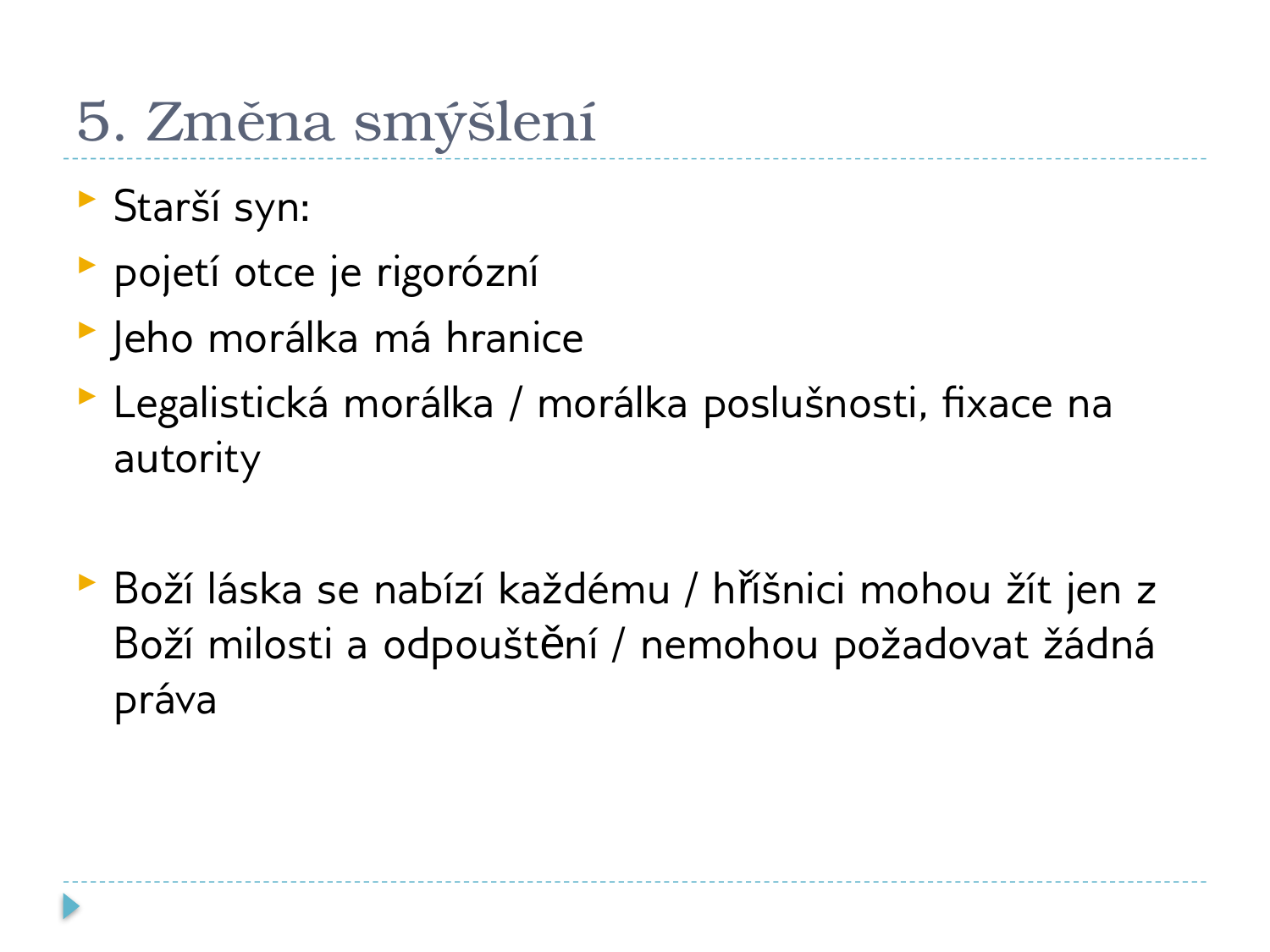

# 5. Změna smýšlení
Starší syn:
pojetí otce je rigorózní
Jeho morálka má hranice
Legalistická morálka / morálka poslušnosti, fixace na autority

Boží láska se nabízí každému / hříšnici mohou žít jen z Boží milosti a odpouštění / nemohou požadovat žádná práva